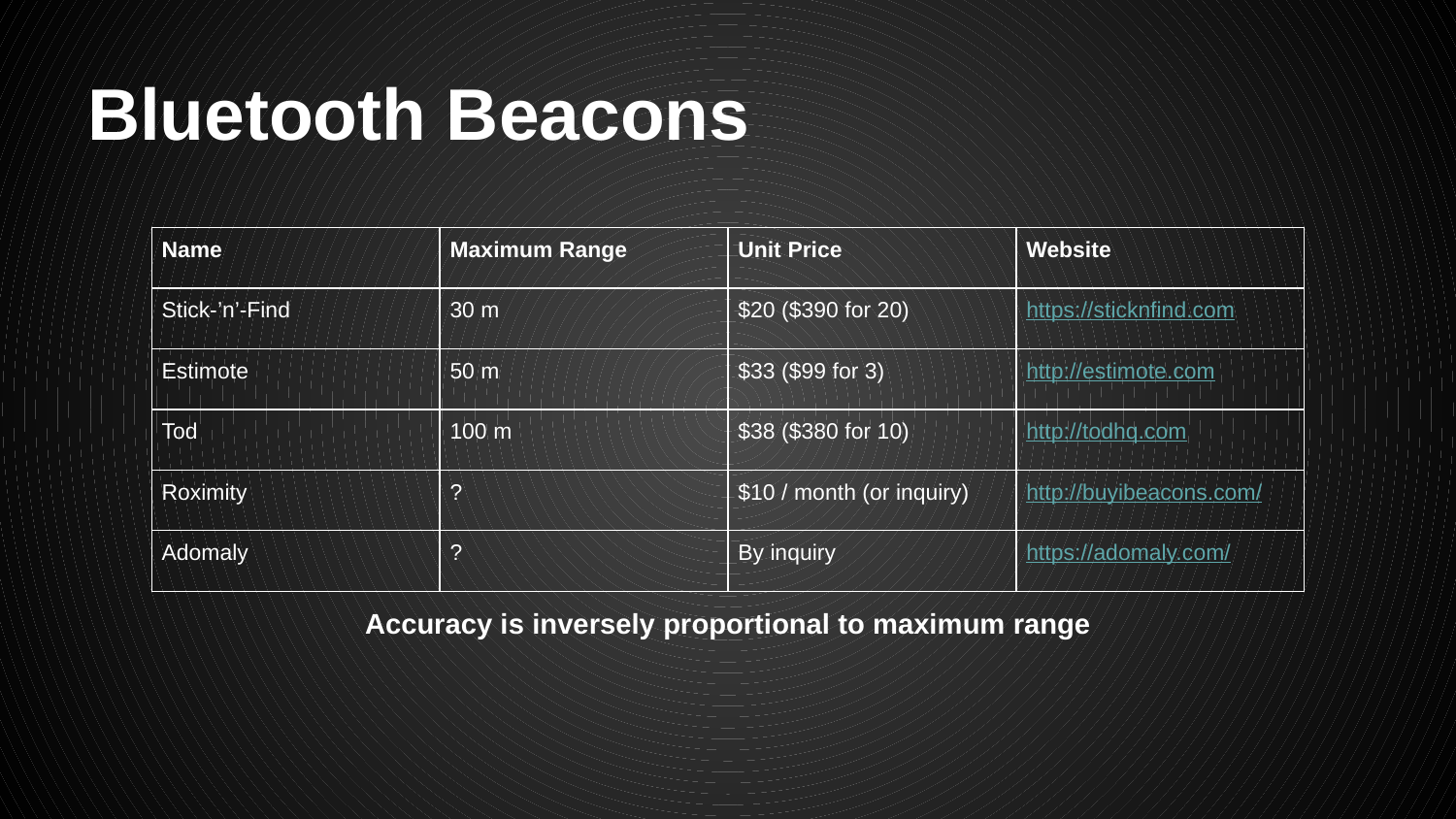

# Bluetooth Beacons
| Name | Maximum Range | Unit Price | Website |
| --- | --- | --- | --- |
| Stick-’n’-Find | 30 m | $20 ($390 for 20) | https://sticknfind.com |
| Estimote | 50 m | $33 ($99 for 3) | http://estimote.com |
| Tod | 100 m | $38 ($380 for 10) | http://todhq.com |
| Roximity | ? | $10 / month (or inquiry) | http://buyibeacons.com/ |
| Adomaly | ? | By inquiry | https://adomaly.com/ |
Accuracy is inversely proportional to maximum range